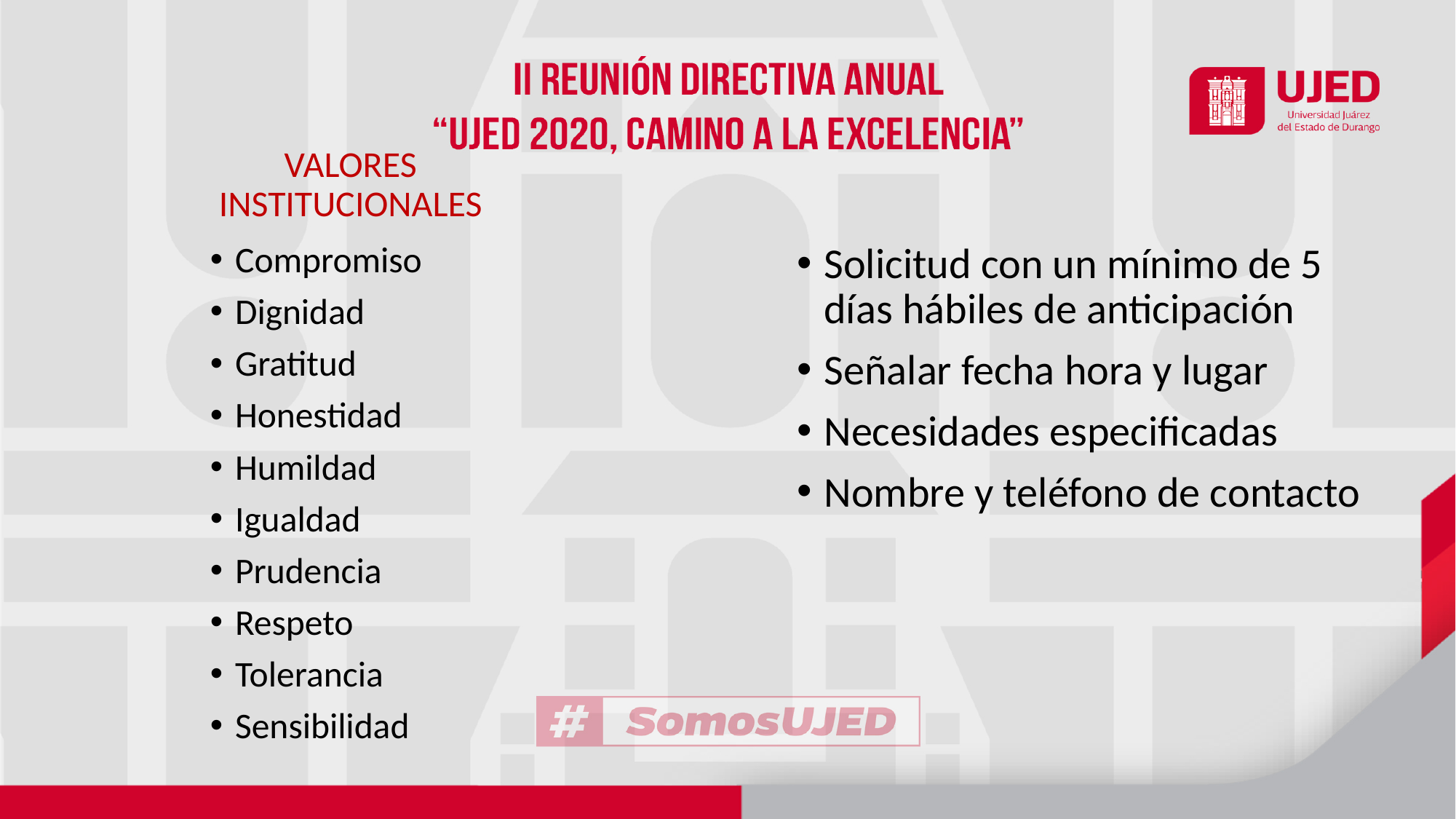

# VALORES INSTITUCIONALES
Compromiso
Dignidad
Gratitud
Honestidad
Humildad
Igualdad
Prudencia
Respeto
Tolerancia
Sensibilidad
Solicitud con un mínimo de 5 días hábiles de anticipación
Señalar fecha hora y lugar
Necesidades especificadas
Nombre y teléfono de contacto